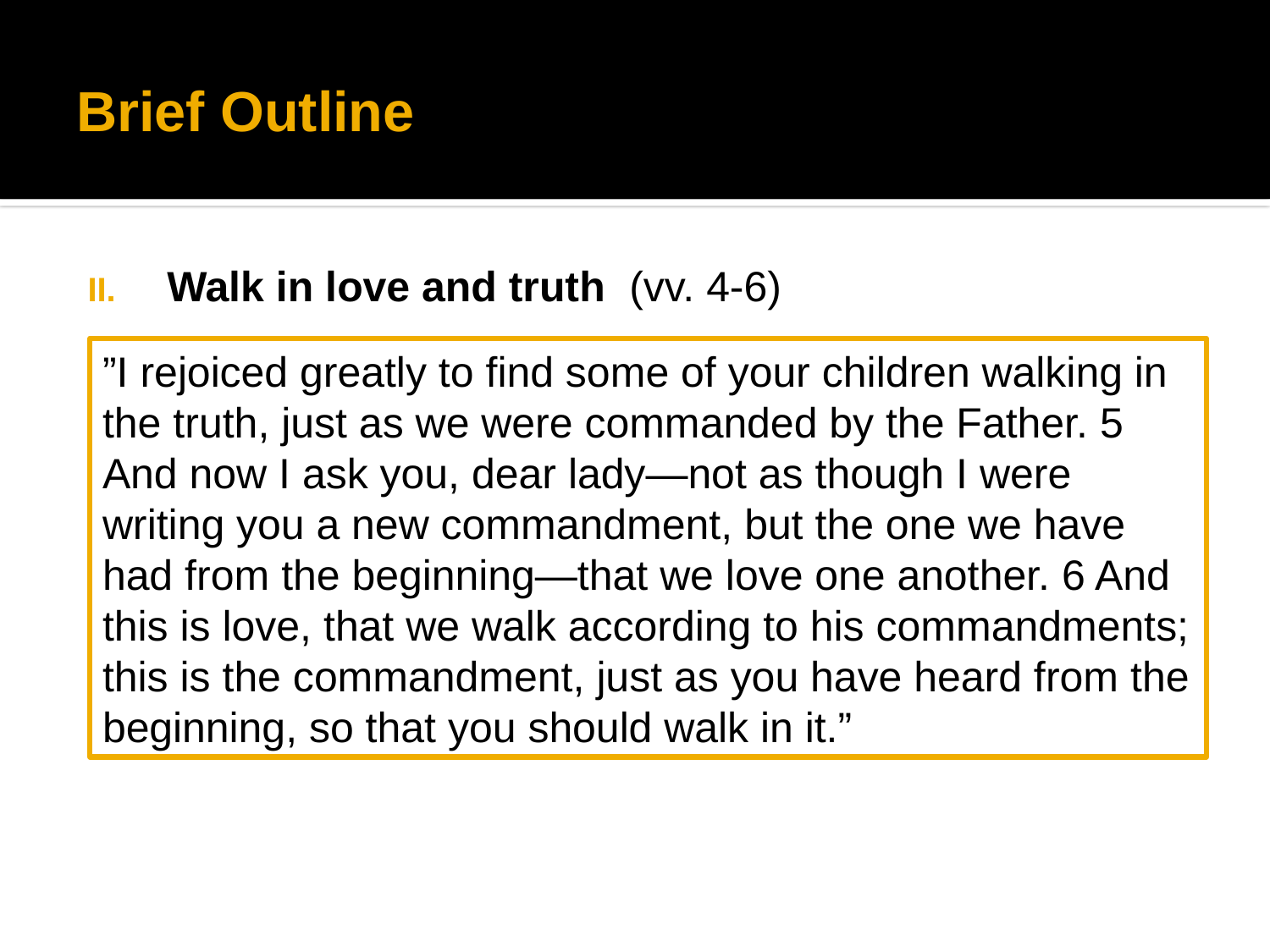

# Brief Outline
Walk in love and truth  (vv. 4-6)
”I rejoiced greatly to find some of your children walking in the truth, just as we were commanded by the Father. 5 And now I ask you, dear lady—not as though I were writing you a new commandment, but the one we have had from the beginning—that we love one another. 6 And this is love, that we walk according to his commandments; this is the commandment, just as you have heard from the beginning, so that you should walk in it.”